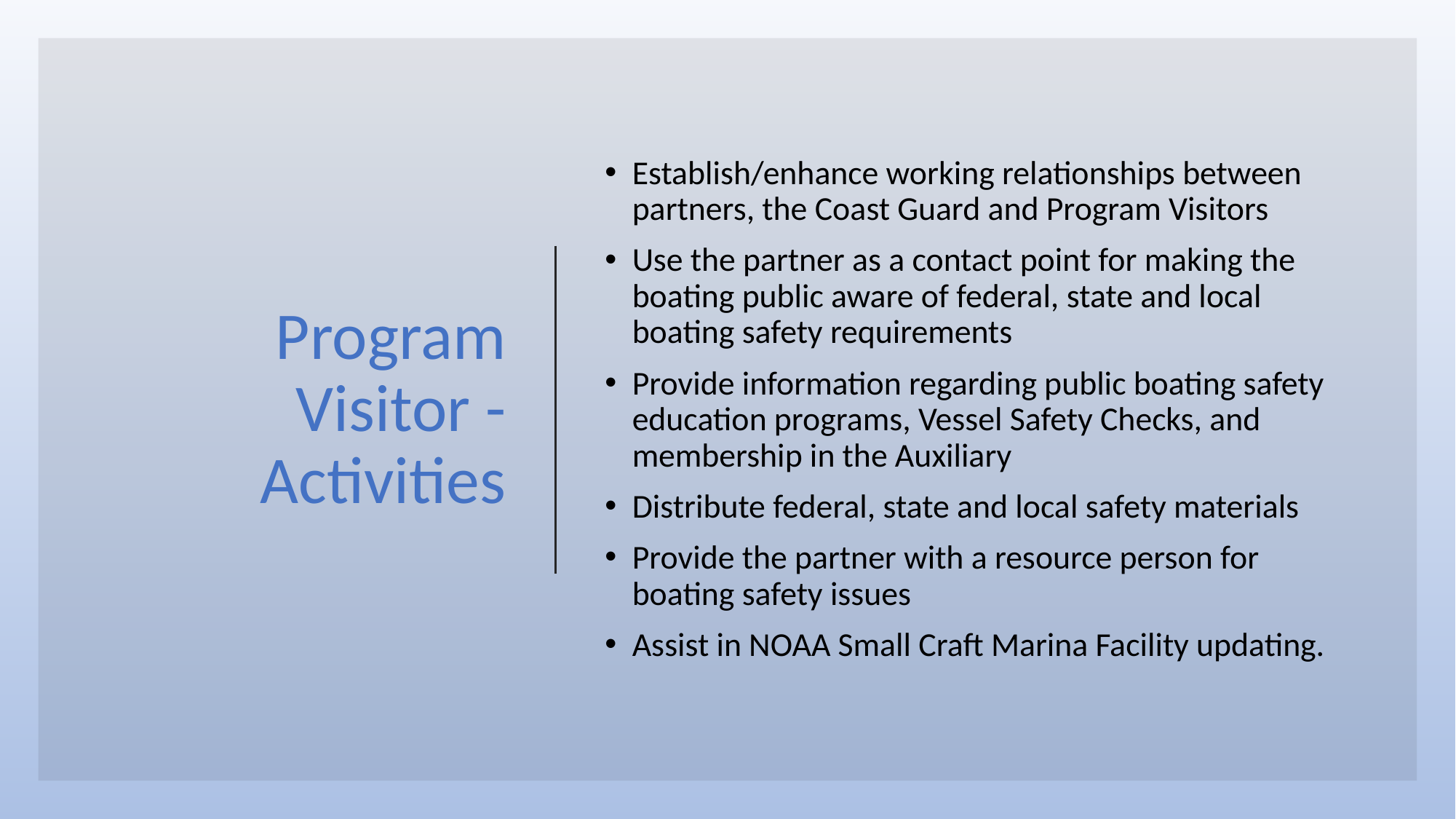

# Program Visitor - Activities
Establish/enhance working relationships between partners, the Coast Guard and Program Visitors
Use the partner as a contact point for making the boating public aware of federal, state and local boating safety requirements
Provide information regarding public boating safety education programs, Vessel Safety Checks, and membership in the Auxiliary
Distribute federal, state and local safety materials
Provide the partner with a resource person for boating safety issues
Assist in NOAA Small Craft Marina Facility updating.